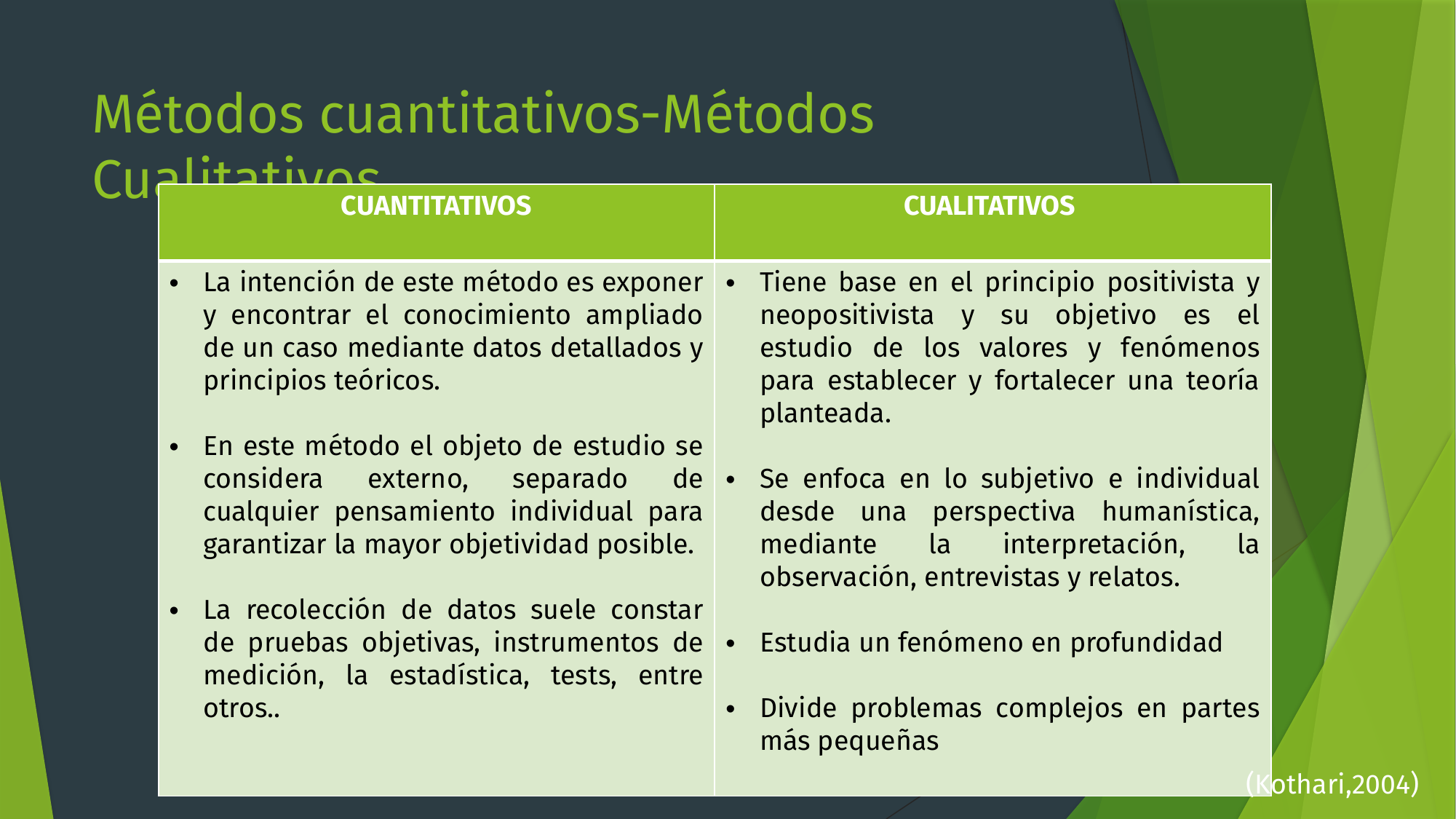

# Métodos cuantitativos-Métodos Cualitativos
| CUANTITATIVOS | CUALITATIVOS |
| --- | --- |
| La intención de este método es exponer y encontrar el conocimiento ampliado de un caso mediante datos detallados y principios teóricos. En este método el objeto de estudio se considera externo, separado de cualquier pensamiento individual para garantizar la mayor objetividad posible. La recolección de datos suele constar de pruebas objetivas, instrumentos de medición, la estadística, tests, entre otros.. | Tiene base en el principio positivista y neopositivista y su objetivo es el estudio de los valores y fenómenos para establecer y fortalecer una teoría planteada. Se enfoca en lo subjetivo e individual desde una perspectiva humanística, mediante la interpretación, la observación, entrevistas y relatos. Estudia un fenómeno en profundidad Divide problemas complejos en partes más pequeñas |
(Kothari,2004)